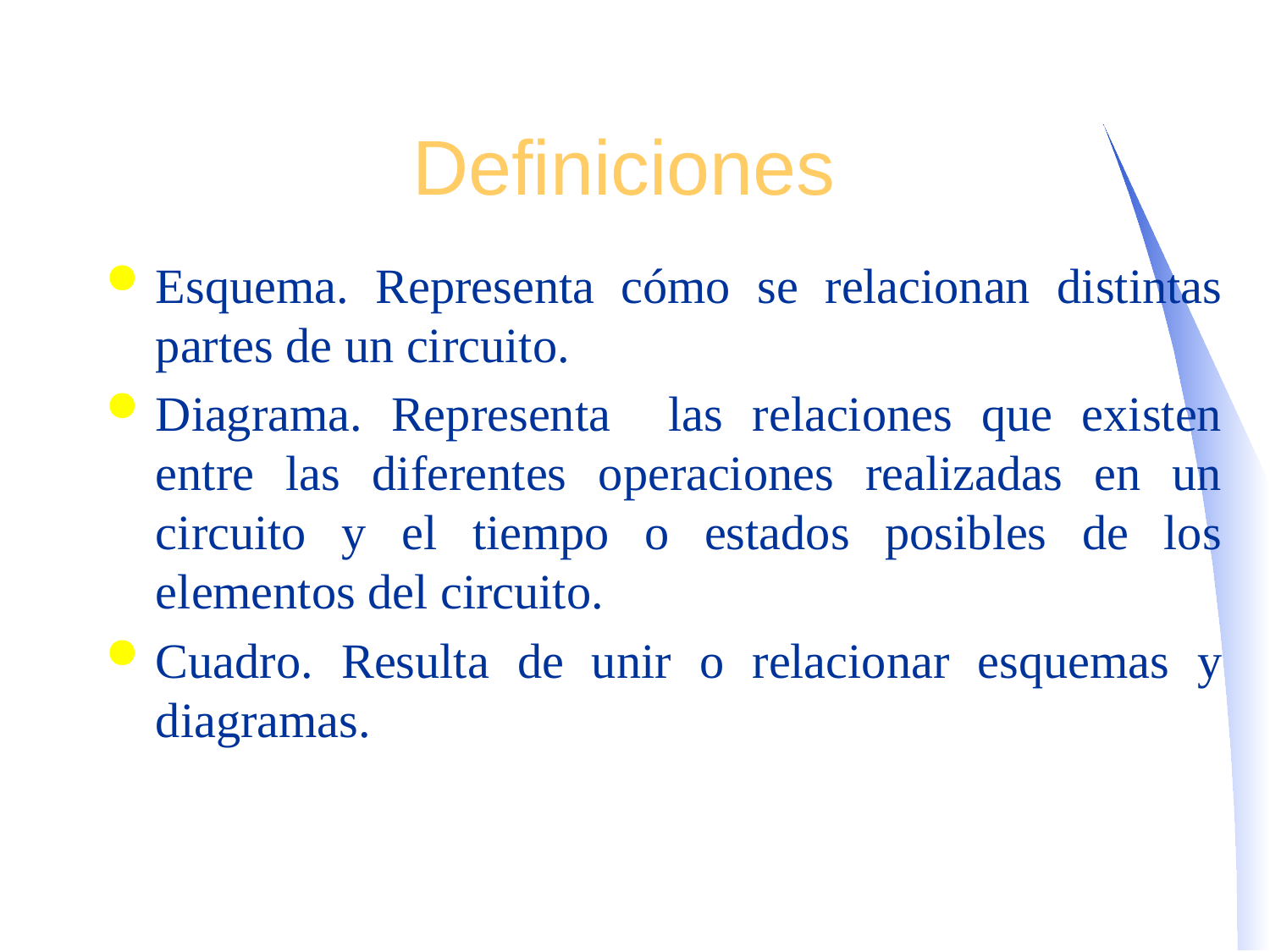

# Definiciones
Esquema. Representa cómo se relacionan distintas partes de un circuito.
Diagrama. Representa  las relaciones que existen entre las diferentes operaciones realizadas en un circuito y el tiempo o estados posibles de los elementos del circuito.
Cuadro. Resulta de unir o relacionar esquemas y diagramas.